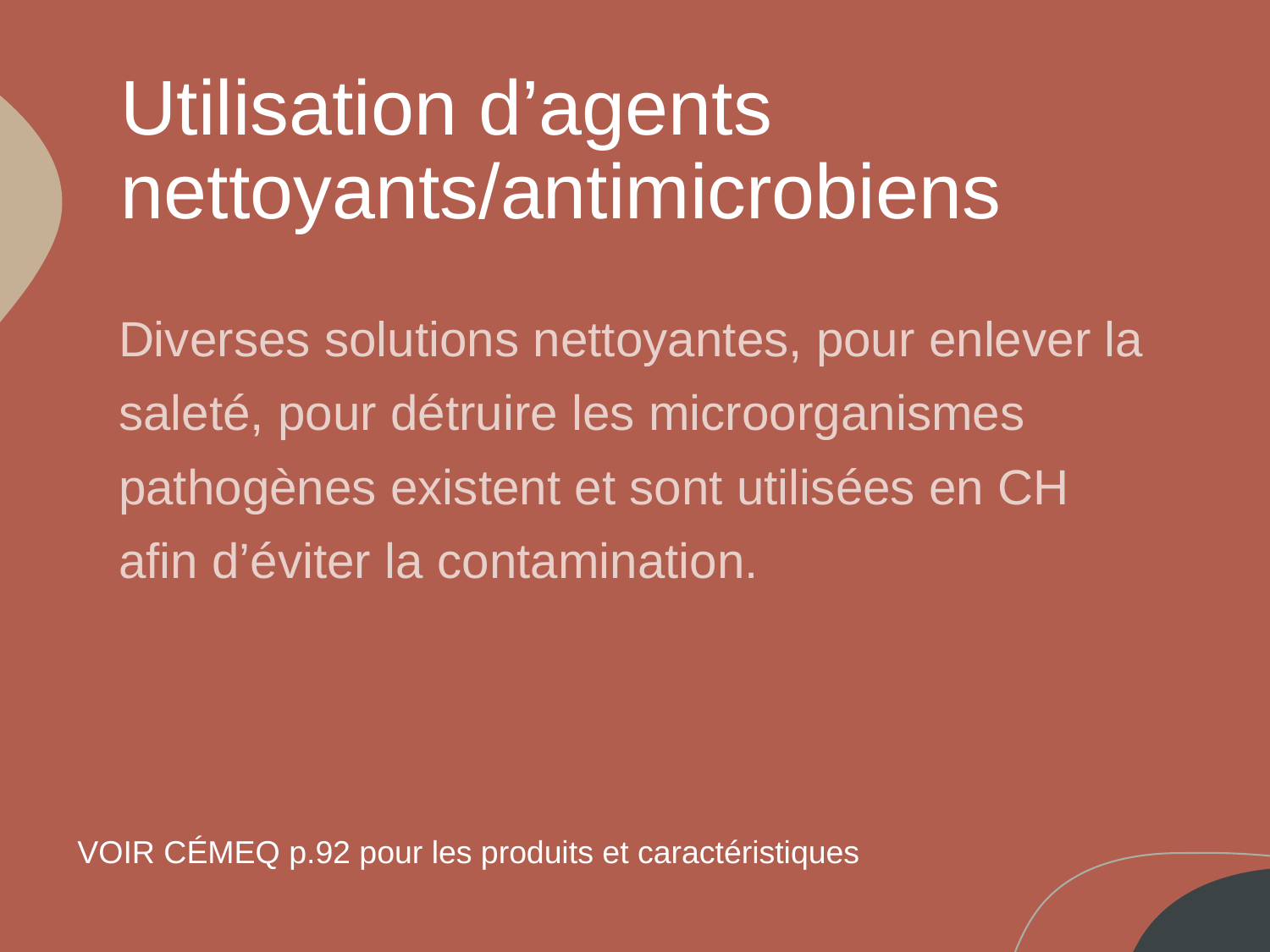

# Utilisation d’agents nettoyants/antimicrobiens
Diverses solutions nettoyantes, pour enlever la saleté, pour détruire les microorganismes pathogènes existent et sont utilisées en CH afin d’éviter la contamination.
VOIR CÉMEQ p.92 pour les produits et caractéristiques